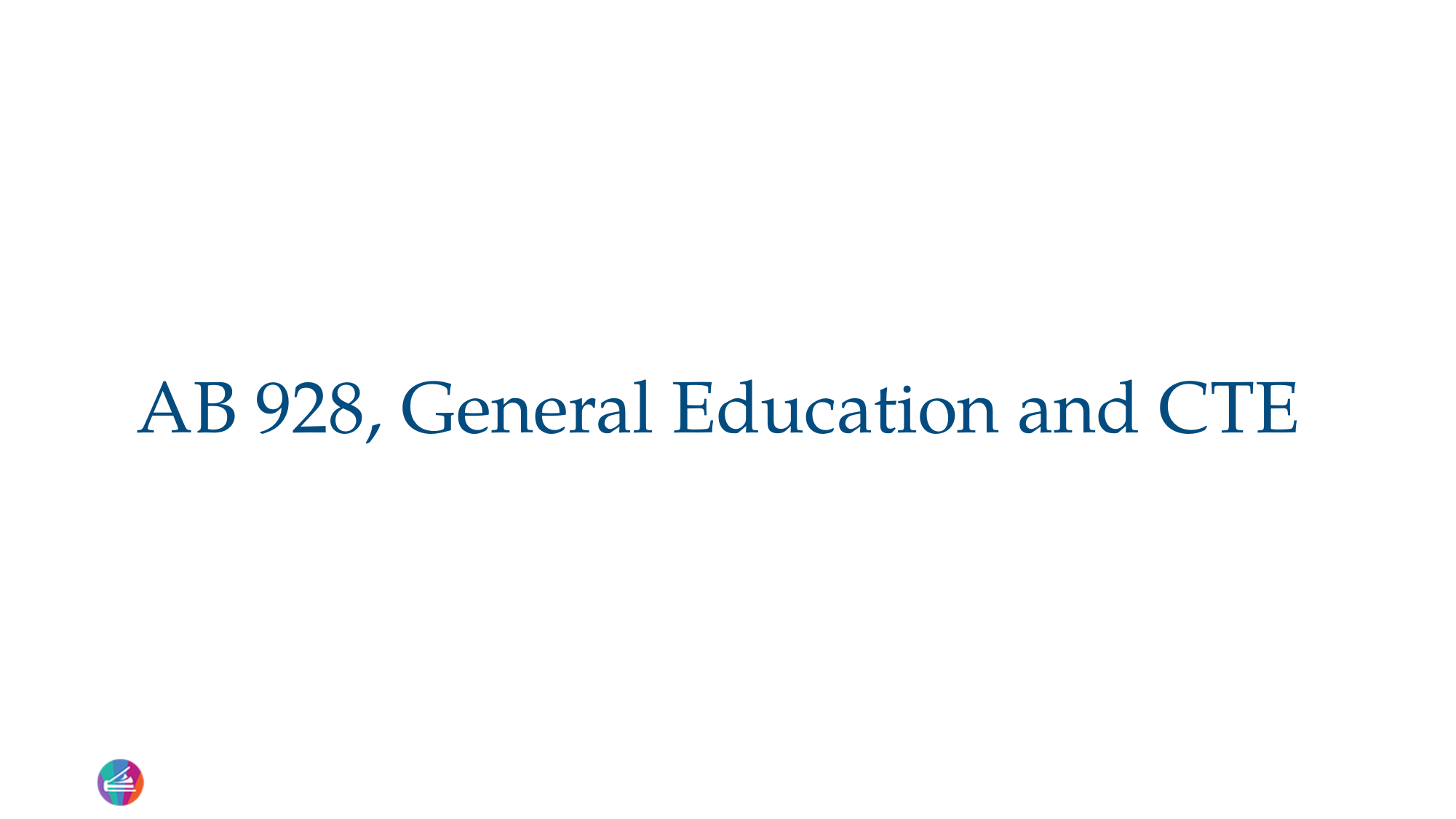

# AB 928, General Education and CTE